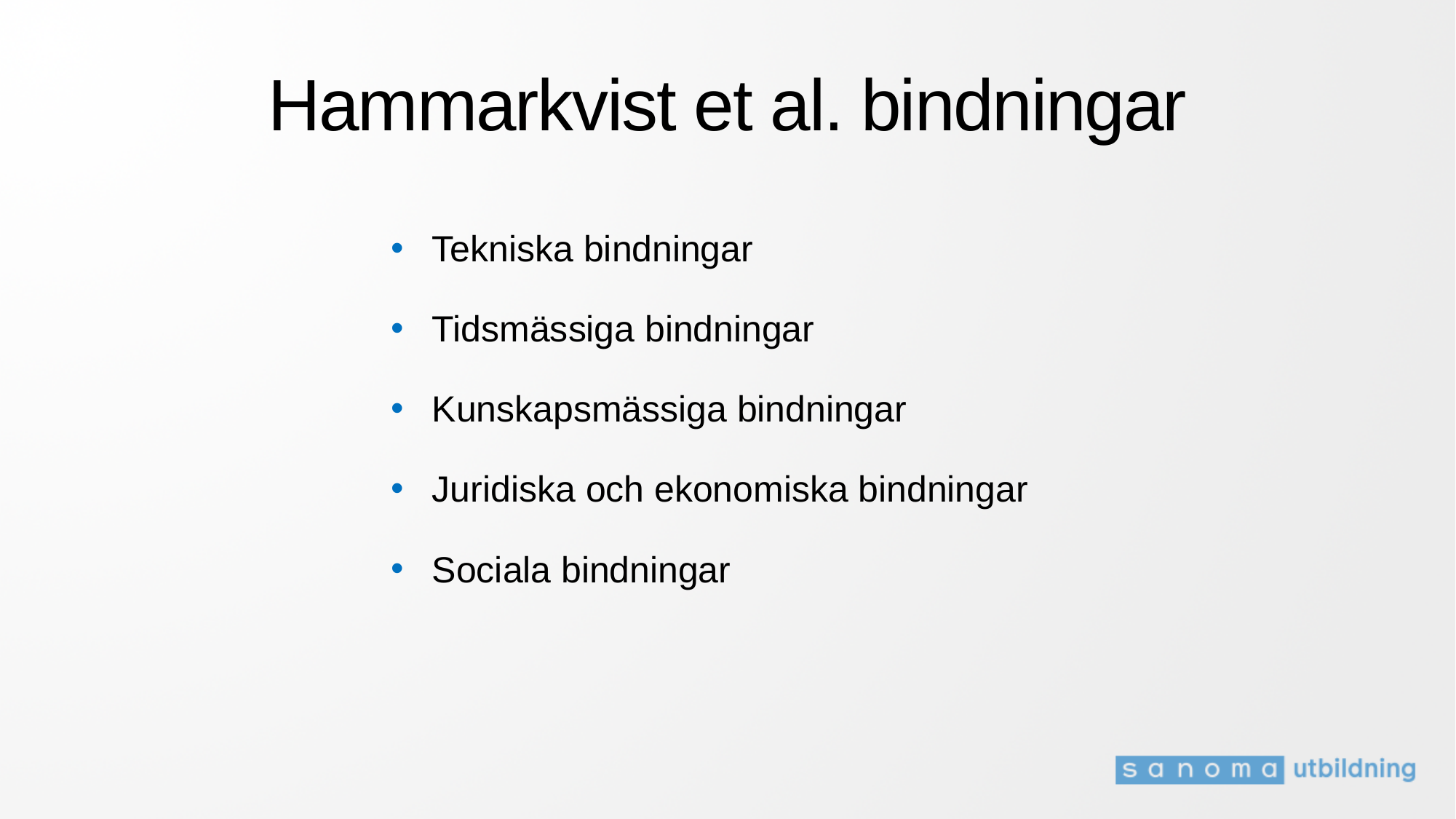

Hammarkvist et al. bindningar
Tekniska bindningar
Tidsmässiga bindningar
Kunskapsmässiga bindningar
Juridiska och ekonomiska bindningar
Sociala bindningar